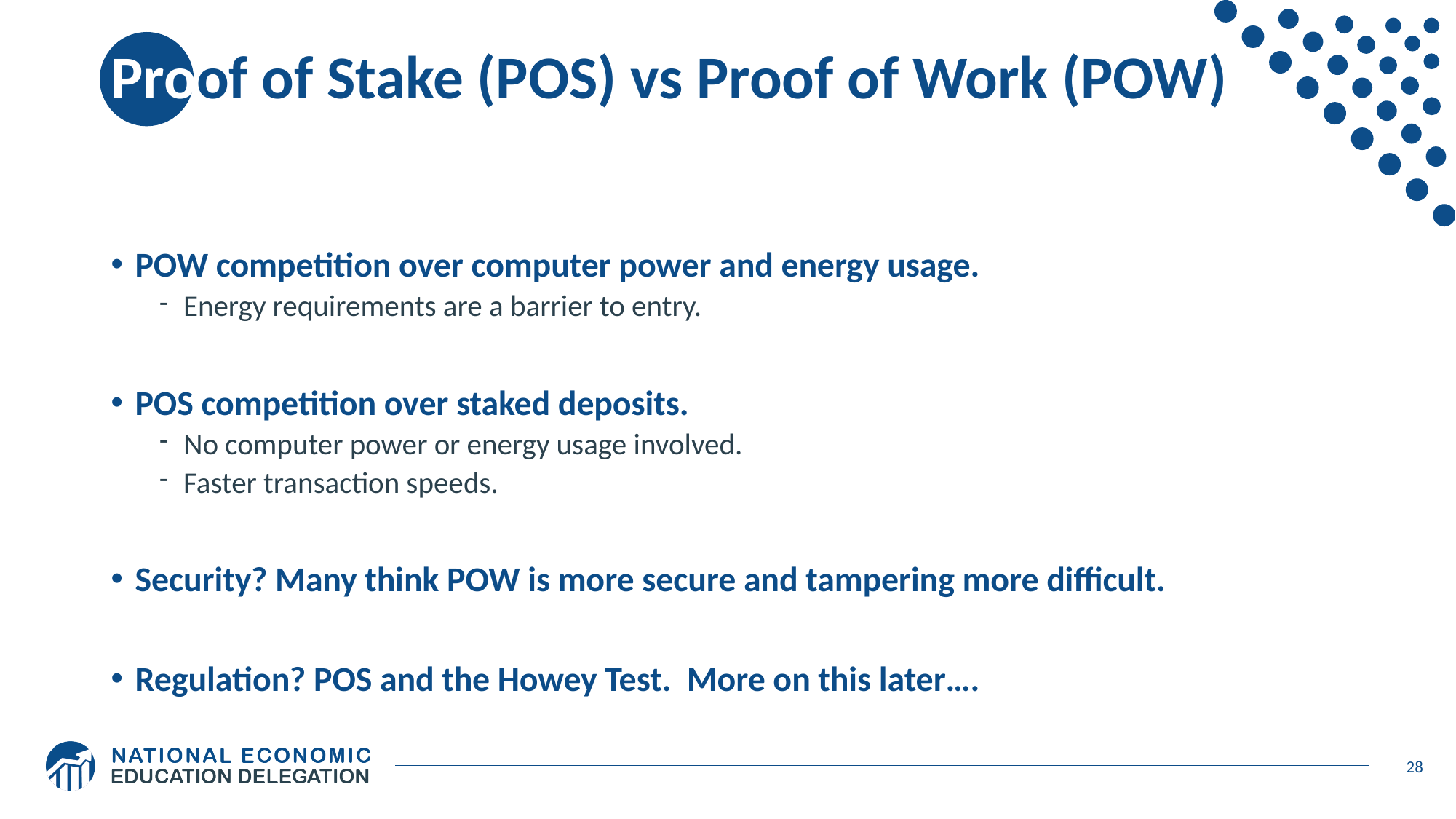

# Proof of Stake (POS) vs Proof of Work (POW)

POW competition over computer power and energy usage.
Energy requirements are a barrier to entry.

POS competition over staked deposits.
No computer power or energy usage involved.
Faster transaction speeds.

Security? Many think POW is more secure and tampering more difficult.

Regulation? POS and the Howey Test.  More on this later….

28